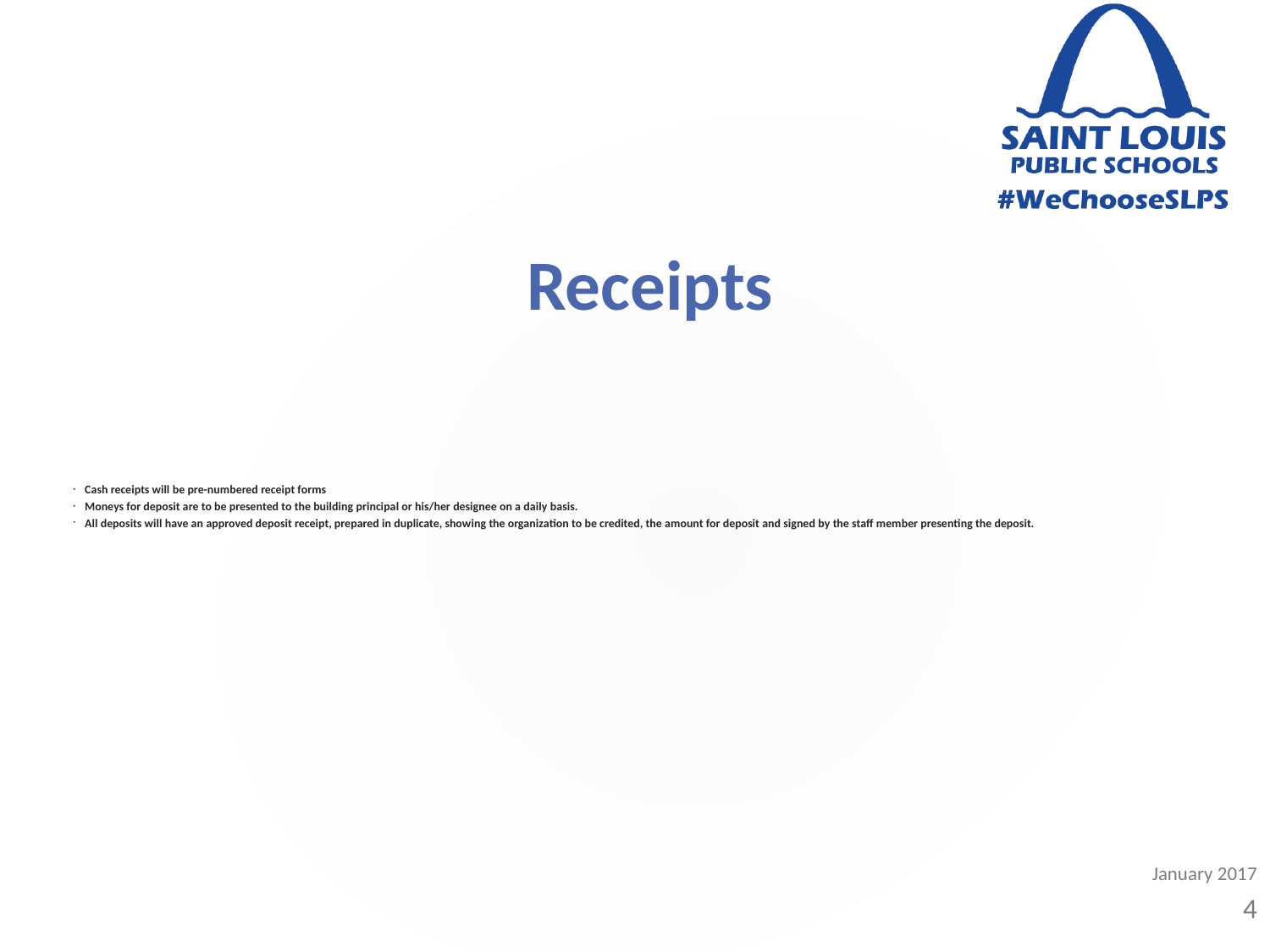

Receipts

Cash receipts will be pre-numbered receipt forms
Moneys for deposit are to be presented to the building principal or his/her designee on a daily basis.
All deposits will have an approved deposit receipt, prepared in duplicate, showing the organization to be credited, the amount for deposit and signed by the staff member presenting the deposit.

January 2017
4